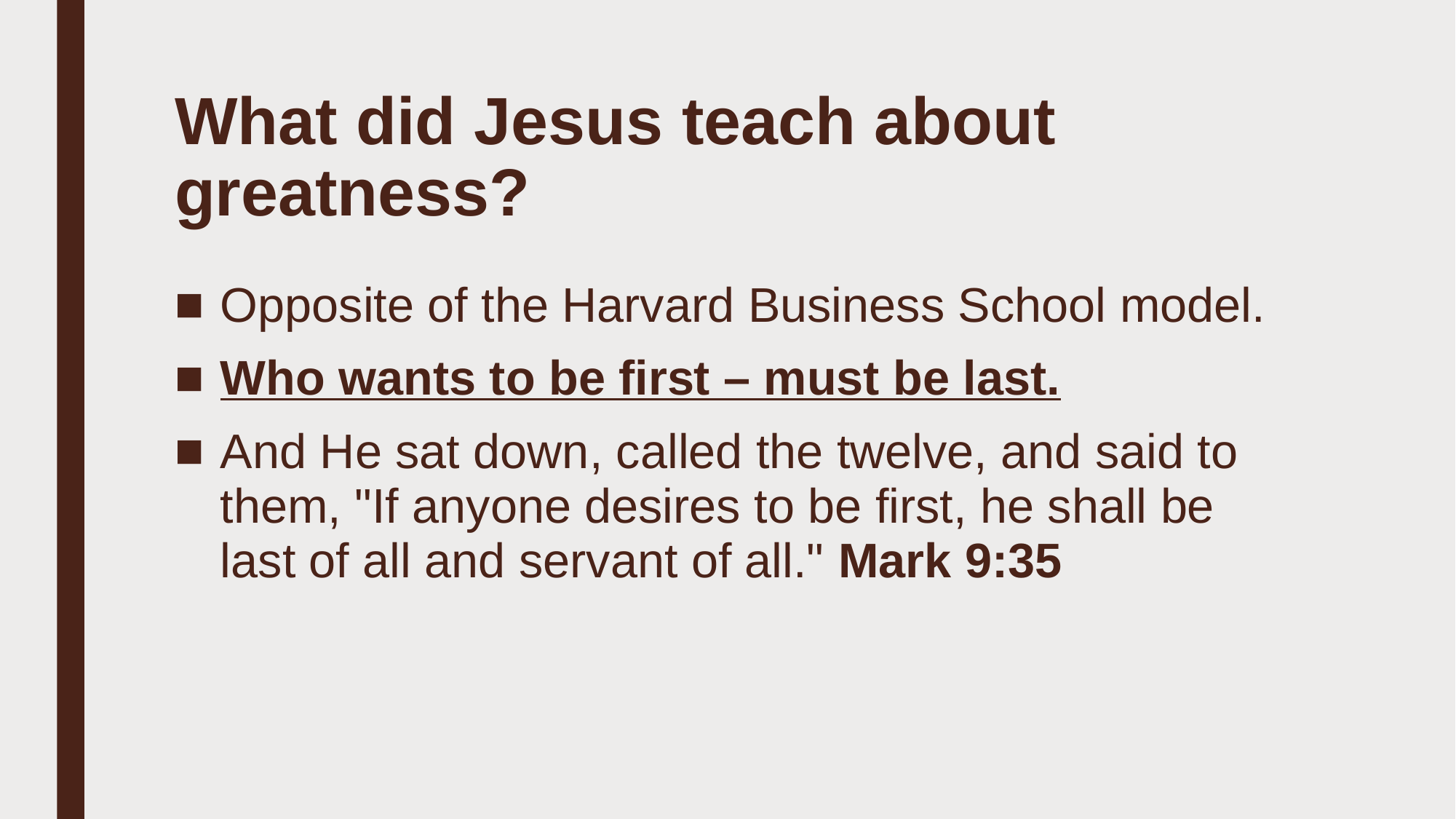

# What did Jesus teach about greatness?
Opposite of the Harvard Business School model.
Who wants to be first – must be last.
And He sat down, called the twelve, and said to them, "If anyone desires to be first, he shall be last of all and servant of all." Mark 9:35